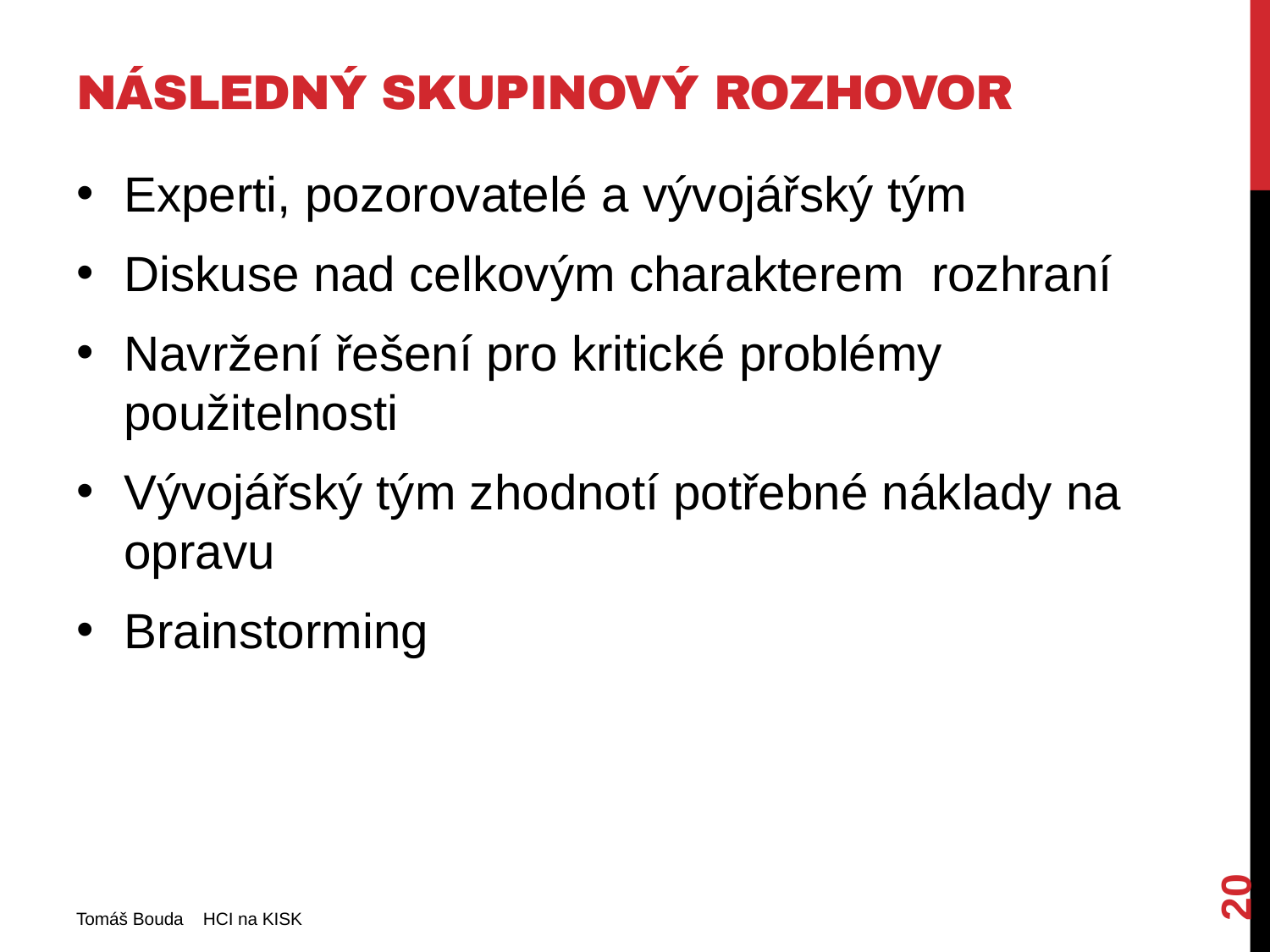

# Následný Skupinový rozhovor
Experti, pozorovatelé a vývojářský tým
Diskuse nad celkovým charakterem  rozhraní
Navržení řešení pro kritické problémy použitelnosti
Vývojářský tým zhodnotí potřebné náklady na opravu
Brainstorming
20
Tomáš Bouda    HCI na KISK